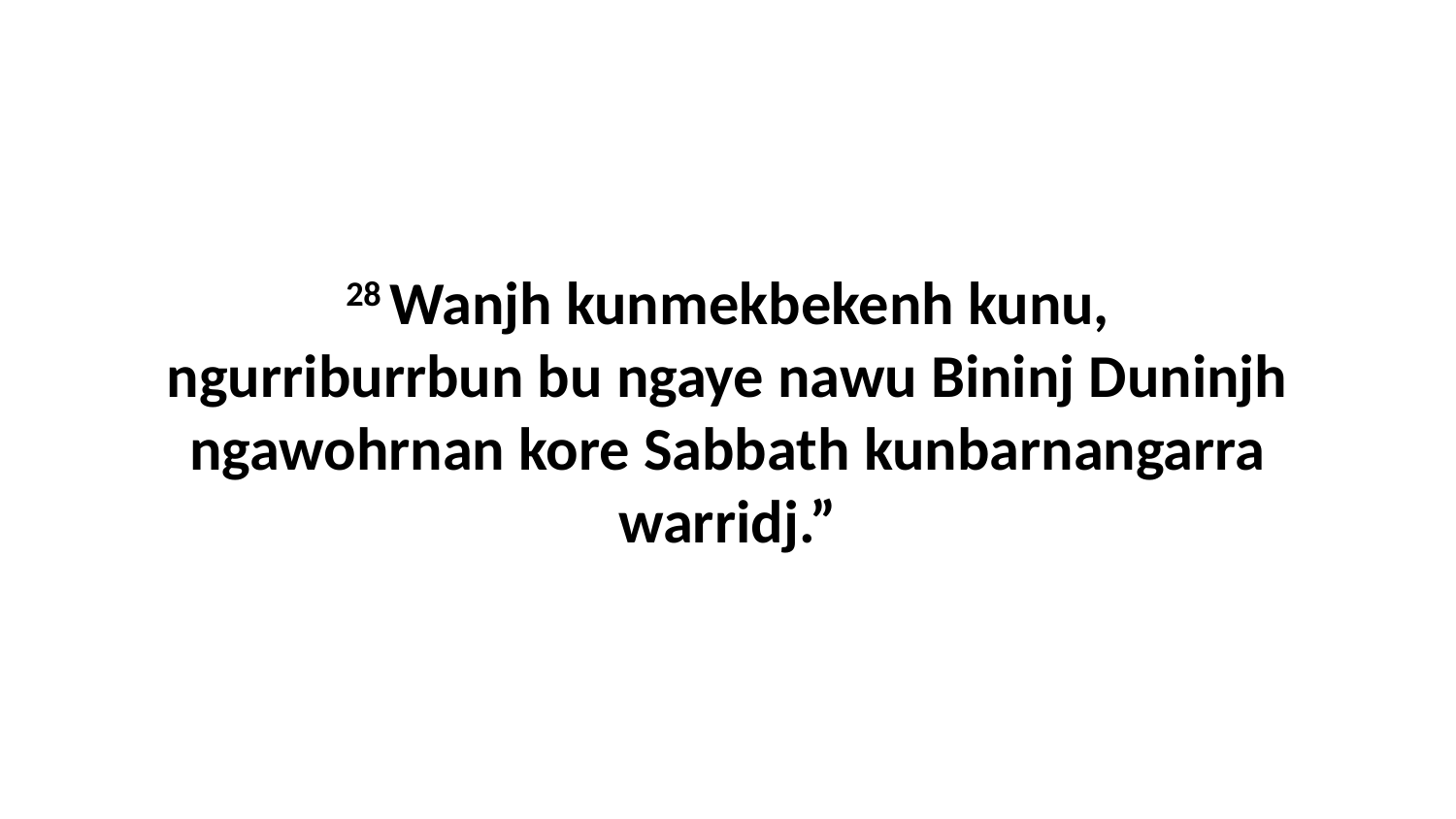

28 Wanjh kunmekbekenh kunu, ngurriburrbun bu ngaye nawu Bininj Duninjh ngawohrnan kore Sabbath kunbarnangarra warridj.”